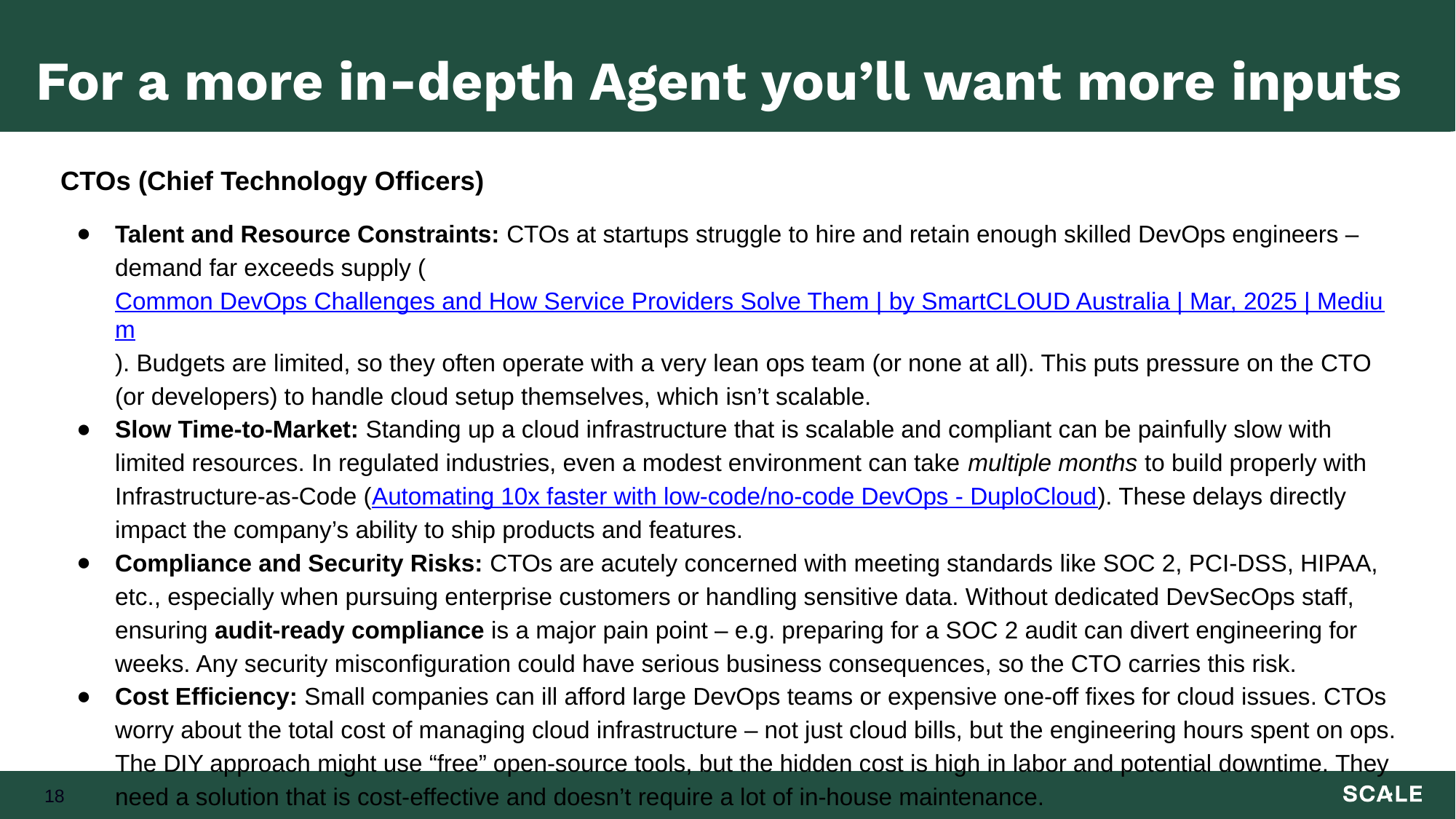

# For a more in-depth Agent you’ll want more inputs
CTOs (Chief Technology Officers)
Talent and Resource Constraints: CTOs at startups struggle to hire and retain enough skilled DevOps engineers – demand far exceeds supply (Common DevOps Challenges and How Service Providers Solve Them | by SmartCLOUD Australia | Mar, 2025 | Medium). Budgets are limited, so they often operate with a very lean ops team (or none at all). This puts pressure on the CTO (or developers) to handle cloud setup themselves, which isn’t scalable.
Slow Time-to-Market: Standing up a cloud infrastructure that is scalable and compliant can be painfully slow with limited resources. In regulated industries, even a modest environment can take multiple months to build properly with Infrastructure-as-Code (Automating 10x faster with low-code/no-code DevOps - DuploCloud). These delays directly impact the company’s ability to ship products and features.
Compliance and Security Risks: CTOs are acutely concerned with meeting standards like SOC 2, PCI-DSS, HIPAA, etc., especially when pursuing enterprise customers or handling sensitive data. Without dedicated DevSecOps staff, ensuring audit-ready compliance is a major pain point – e.g. preparing for a SOC 2 audit can divert engineering for weeks. Any security misconfiguration could have serious business consequences, so the CTO carries this risk.
Cost Efficiency: Small companies can ill afford large DevOps teams or expensive one-off fixes for cloud issues. CTOs worry about the total cost of managing cloud infrastructure – not just cloud bills, but the engineering hours spent on ops. The DIY approach might use “free” open-source tools, but the hidden cost is high in labor and potential downtime. They need a solution that is cost-effective and doesn’t require a lot of in-house maintenance.

18